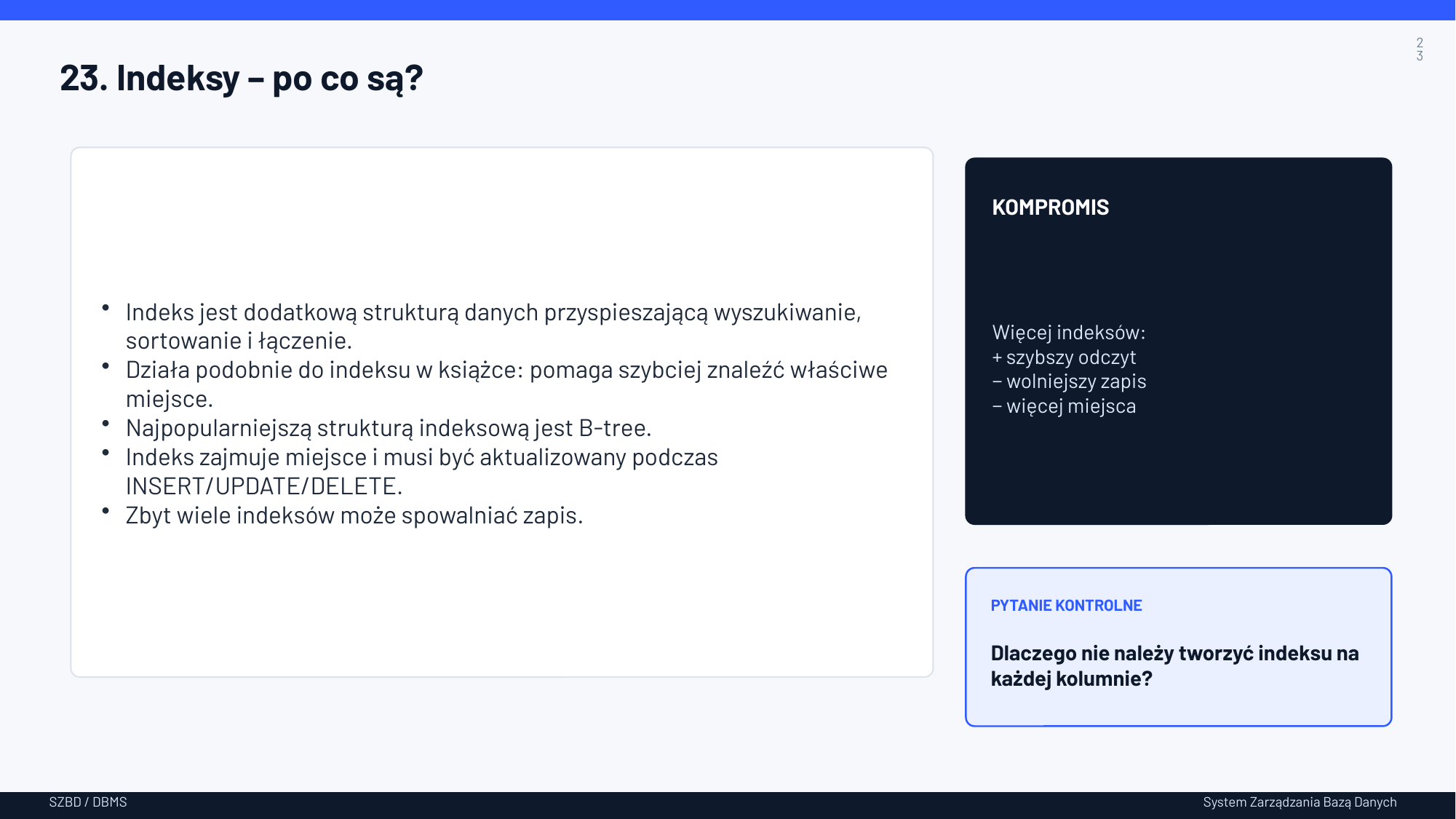

23
23. Indeksy – po co są?

Indeks jest dodatkową strukturą danych przyspieszającą wyszukiwanie, sortowanie i łączenie.
Działa podobnie do indeksu w książce: pomaga szybciej znaleźć właściwe miejsce.
Najpopularniejszą strukturą indeksową jest B-tree.
Indeks zajmuje miejsce i musi być aktualizowany podczas INSERT/UPDATE/DELETE.
Zbyt wiele indeksów może spowalniać zapis.
KOMPROMIS
Więcej indeksów:
+ szybszy odczyt
− wolniejszy zapis
− więcej miejsca

PYTANIE KONTROLNE
Dlaczego nie należy tworzyć indeksu na każdej kolumnie?